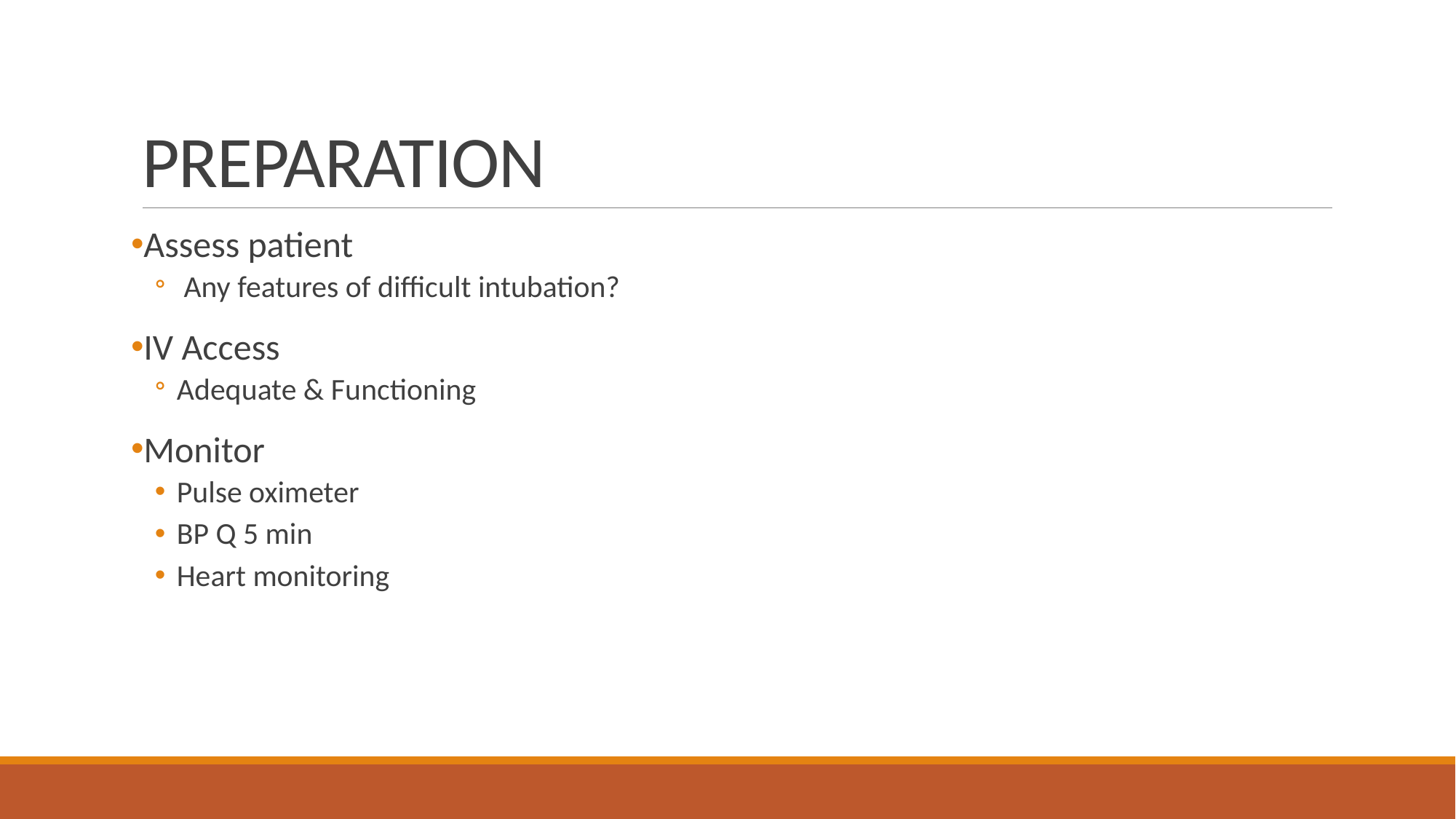

# PREPARATION
Assess patient
 Any features of difficult intubation?
IV Access
Adequate & Functioning
Monitor
Pulse oximeter
BP Q 5 min
Heart monitoring